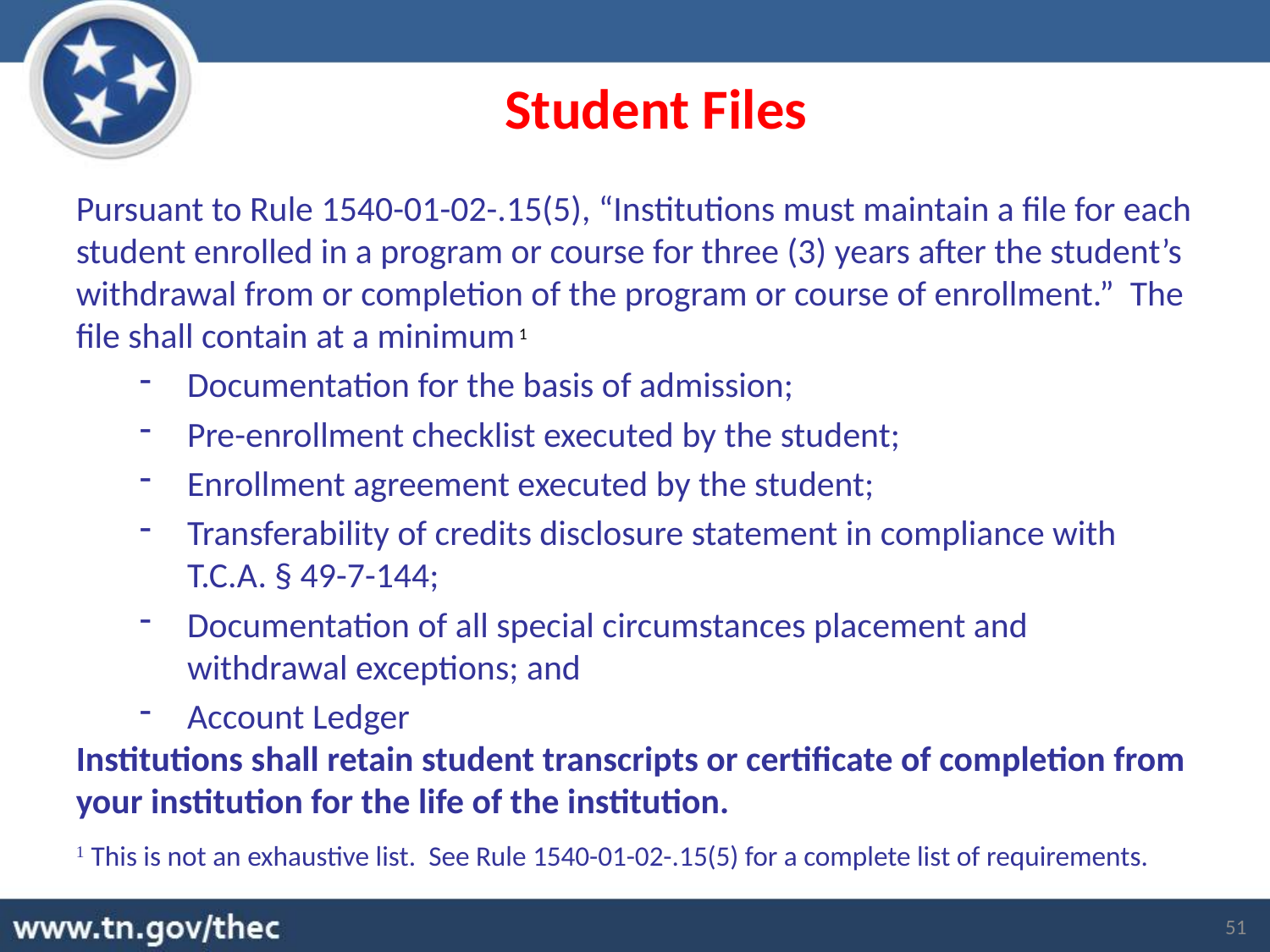

Student Files
Pursuant to Rule 1540-01-02-.15(5), “Institutions must maintain a file for each student enrolled in a program or course for three (3) years after the student’s withdrawal from or completion of the program or course of enrollment.”  The file shall contain at a minimum 1
Documentation for the basis of admission;
Pre-enrollment checklist executed by the student;
Enrollment agreement executed by the student;
Transferability of credits disclosure statement in compliance with T.C.A. § 49-7-144;
Documentation of all special circumstances placement and withdrawal exceptions; and
Account Ledger
Institutions shall retain student transcripts or certificate of completion from your institution for the life of the institution.

1 This is not an exhaustive list.  See Rule 1540-01-02-.15(5) for a complete list of requirements.

51